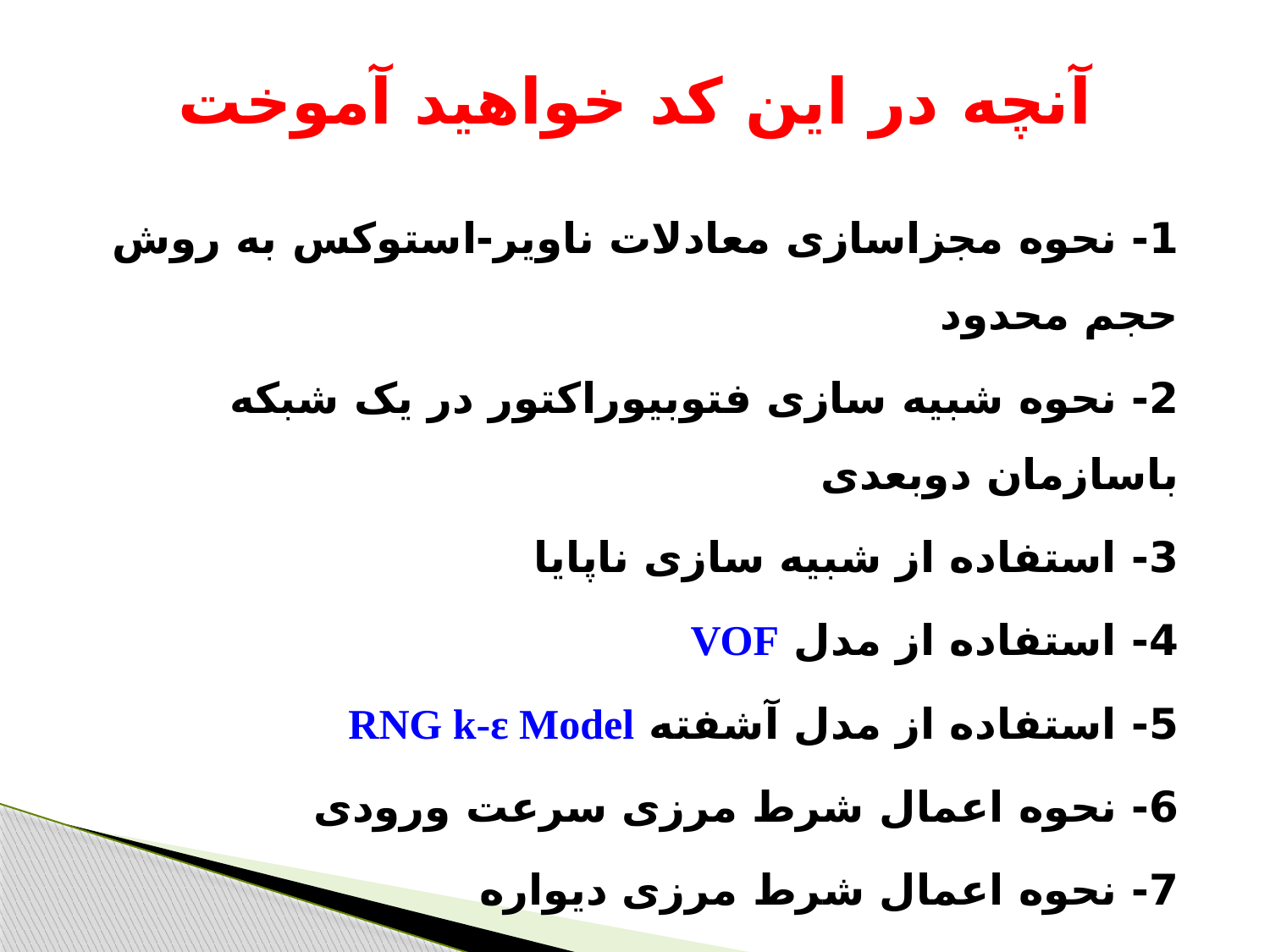

# آنچه در این کد خواهید آموخت
1- نحوه مجزاسازی معادلات ناویر-استوکس به روش حجم محدود
2- نحوه شبیه سازی فتوبیوراکتور در یک شبکه باسازمان دوبعدی
3- استفاده از شبیه سازی ناپایا
4- استفاده از مدل VOF
5- استفاده از مدل آشفته RNG k-ε Model
6- نحوه اعمال شرط مرزی سرعت ورودی
7- نحوه اعمال شرط مرزی دیواره